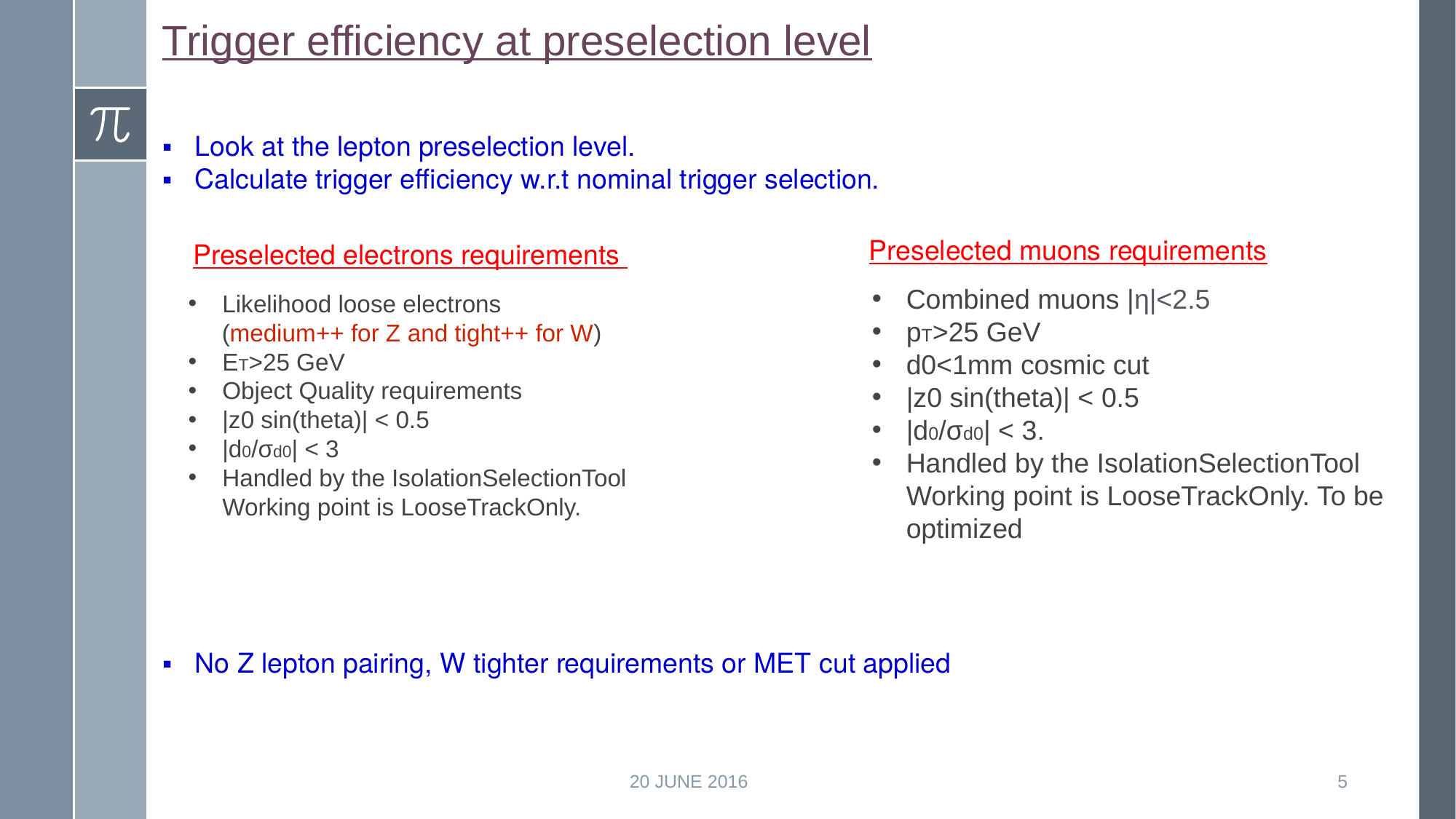

Trigger efficiency at preselection level
▪   Look at the lepton preselection level.
▪   Calculate trigger efficiency w.r.t nominal trigger selection.
Preselected muons requirements
Preselected electrons requirements
Combined muons |η|<2.5
pT>25 GeV
d0<1mm cosmic cut
|z0 sin(theta)| < 0.5
|d0/σd0| < 3.
Handled by the IsolationSelectionTool Working point is LooseTrackOnly. To be optimized

Likelihood loose electrons
     (medium++ for Z and tight++ for W)
ET>25 GeV
Object Quality requirements
|z0 sin(theta)| < 0.5
|d0/σd0| < 3
Handled by the IsolationSelectionTool Working point is LooseTrackOnly.
▪   No Z lepton pairing, W tighter requirements or MET cut applied
20 June 2016
5